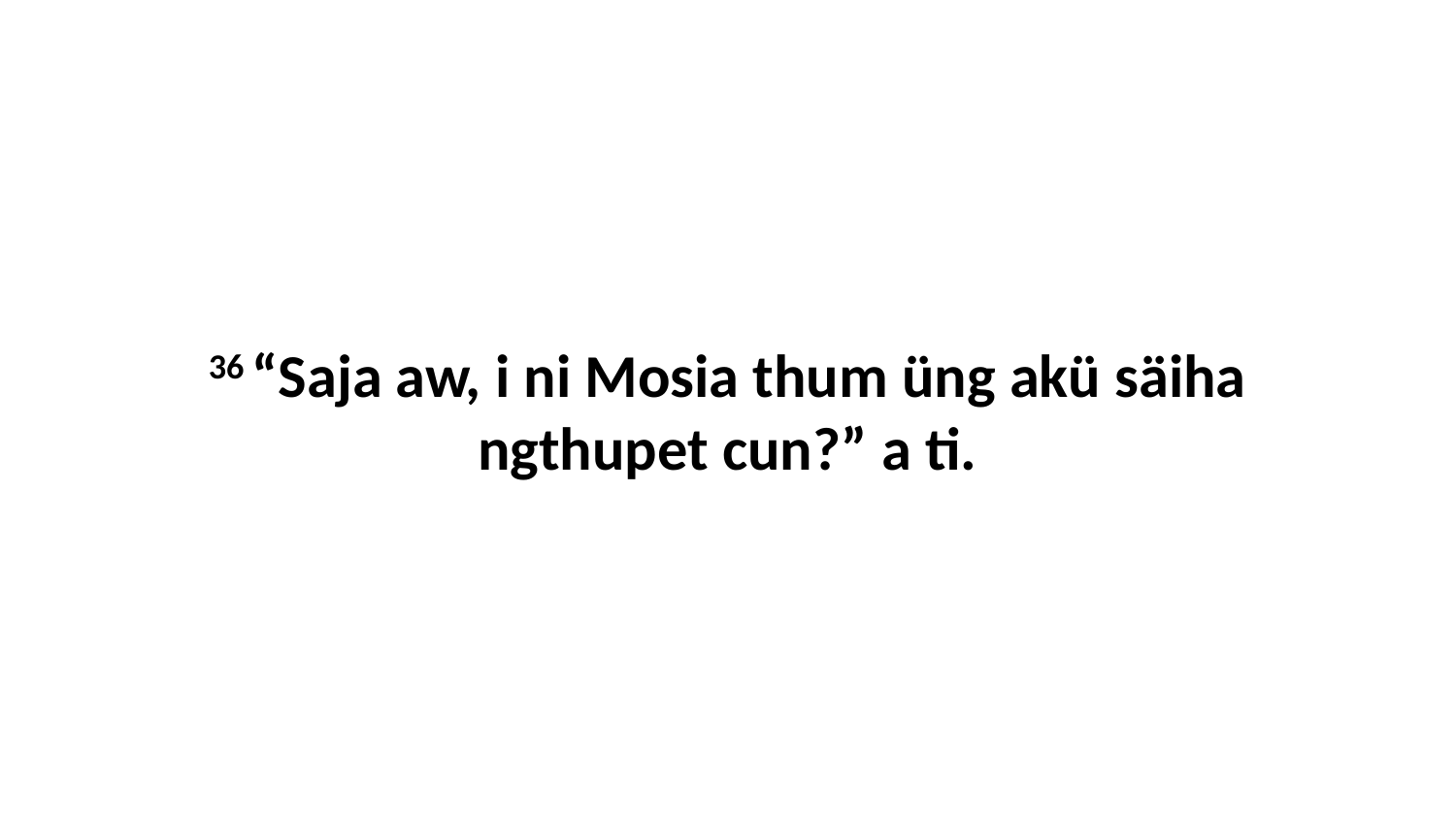

36 “Saja aw, i ni Mosia thum üng akü säiha ngthupet cun?” a ti.